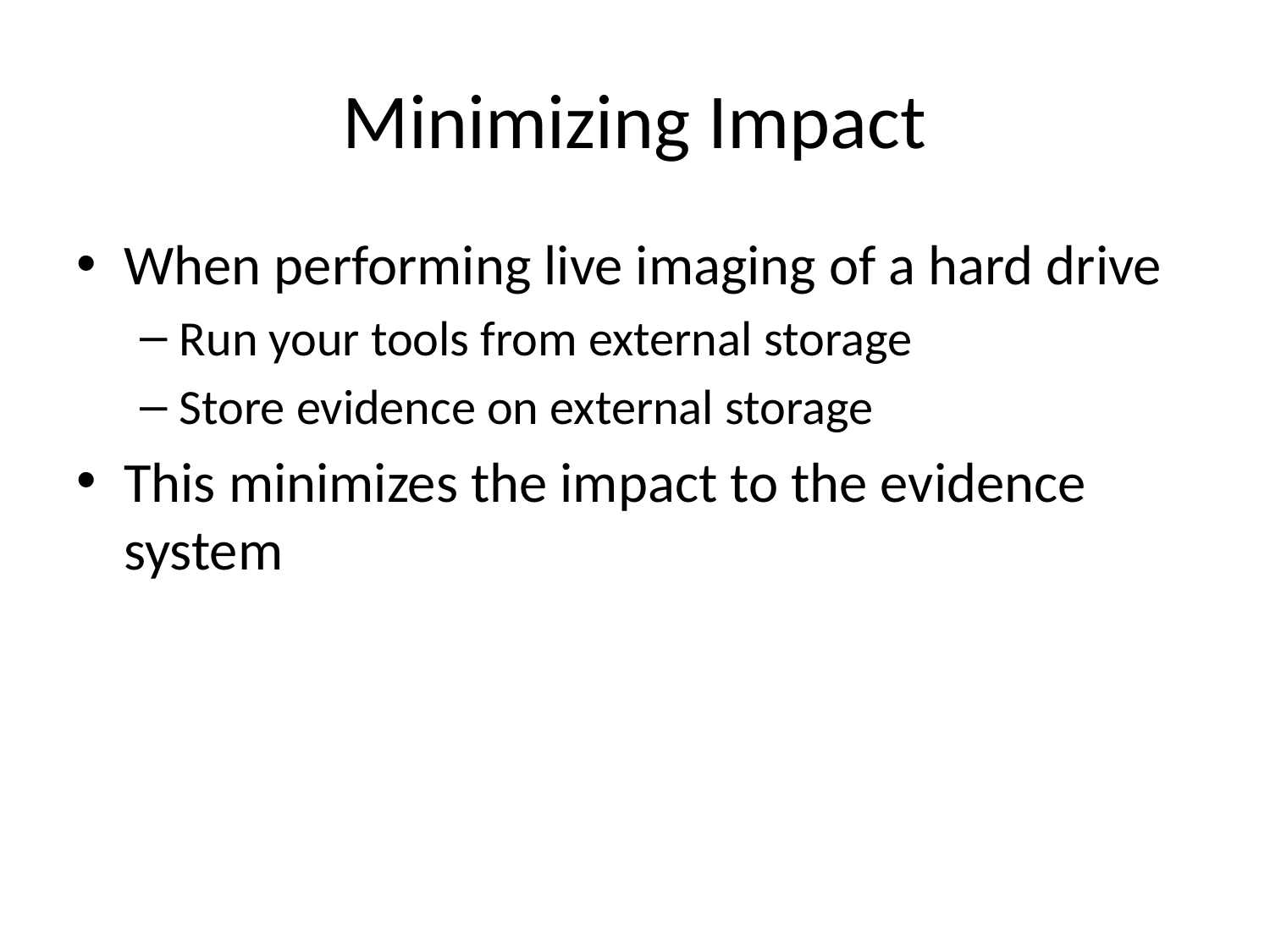

# Minimizing Impact
When performing live imaging of a hard drive
Run your tools from external storage
Store evidence on external storage
This minimizes the impact to the evidence system